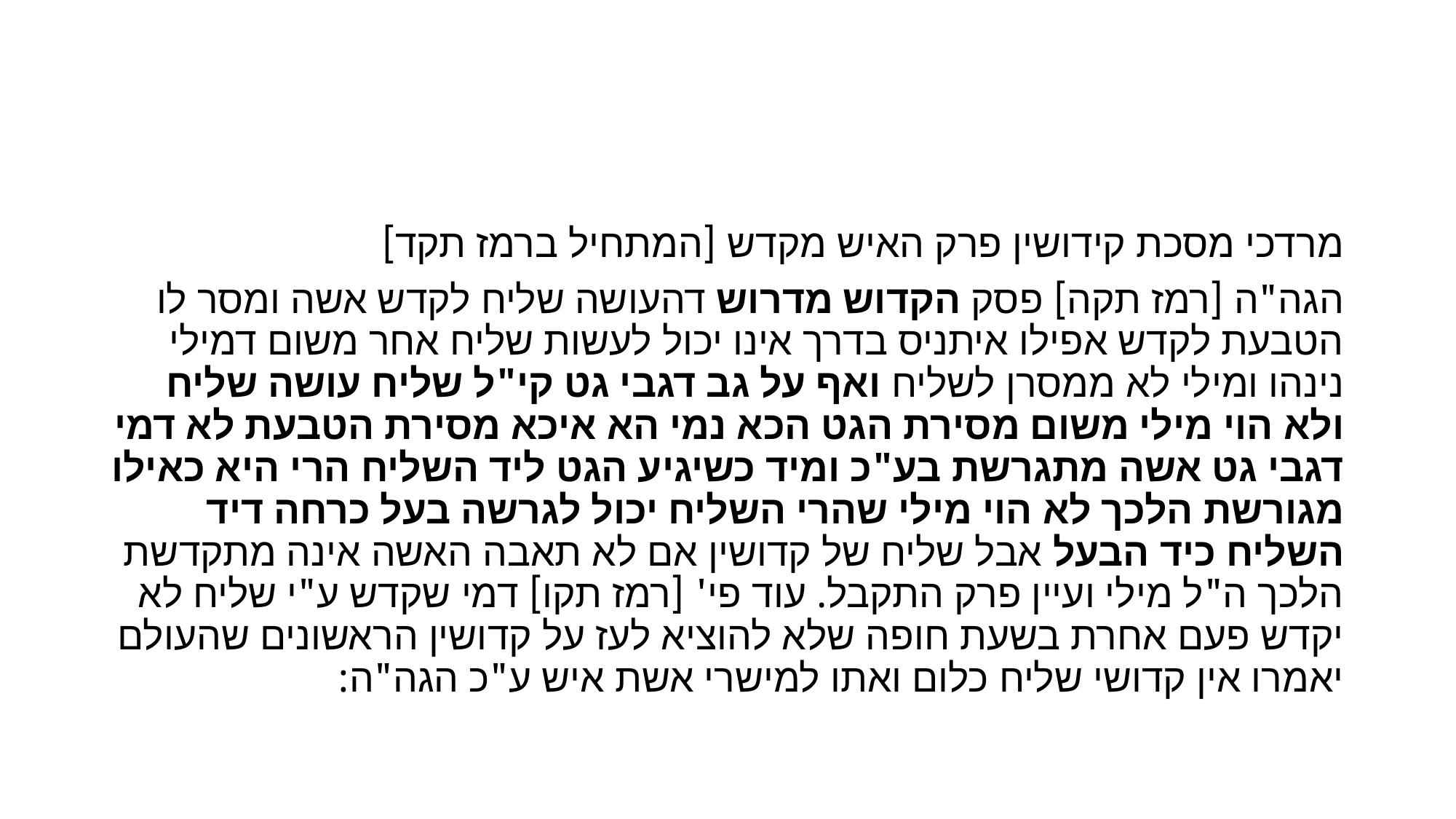

#
מרדכי מסכת קידושין פרק האיש מקדש [המתחיל ברמז תקד]
הגה"ה [רמז תקה] פסק הקדוש מדרוש דהעושה שליח לקדש אשה ומסר לו הטבעת לקדש אפילו איתניס בדרך אינו יכול לעשות שליח אחר משום דמילי נינהו ומילי לא ממסרן לשליח ואף על גב דגבי גט קי"ל שליח עושה שליח ולא הוי מילי משום מסירת הגט הכא נמי הא איכא מסירת הטבעת לא דמי דגבי גט אשה מתגרשת בע"כ ומיד כשיגיע הגט ליד השליח הרי היא כאילו מגורשת הלכך לא הוי מילי שהרי השליח יכול לגרשה בעל כרחה דיד השליח כיד הבעל אבל שליח של קדושין אם לא תאבה האשה אינה מתקדשת הלכך ה"ל מילי ועיין פרק התקבל. עוד פי' [רמז תקו] דמי שקדש ע"י שליח לא יקדש פעם אחרת בשעת חופה שלא להוציא לעז על קדושין הראשונים שהעולם יאמרו אין קדושי שליח כלום ואתו למישרי אשת איש ע"כ הגה"ה: